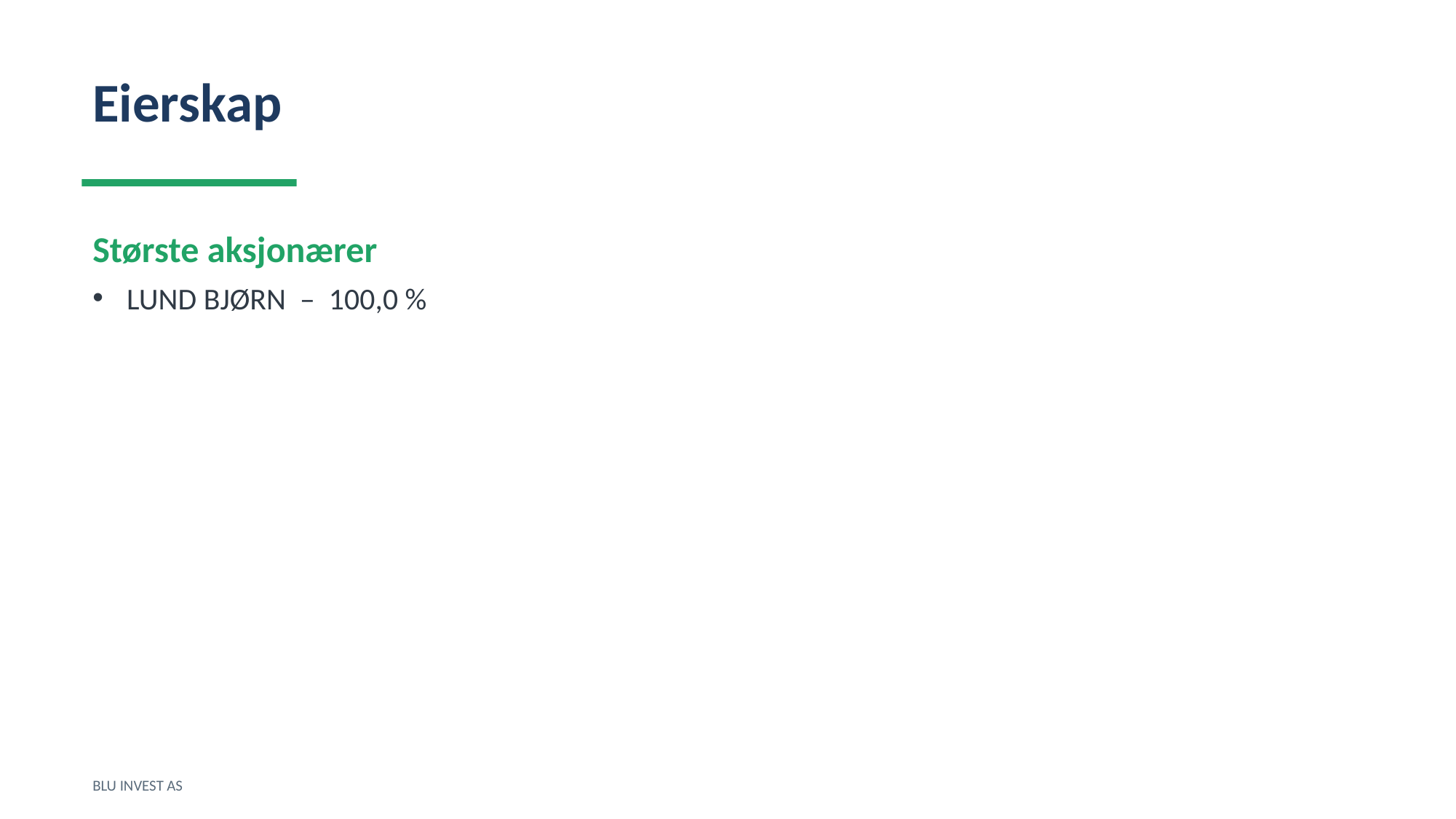

Eierskap

Største aksjonærer
LUND BJØRN  –  100,0 %
BLU INVEST AS